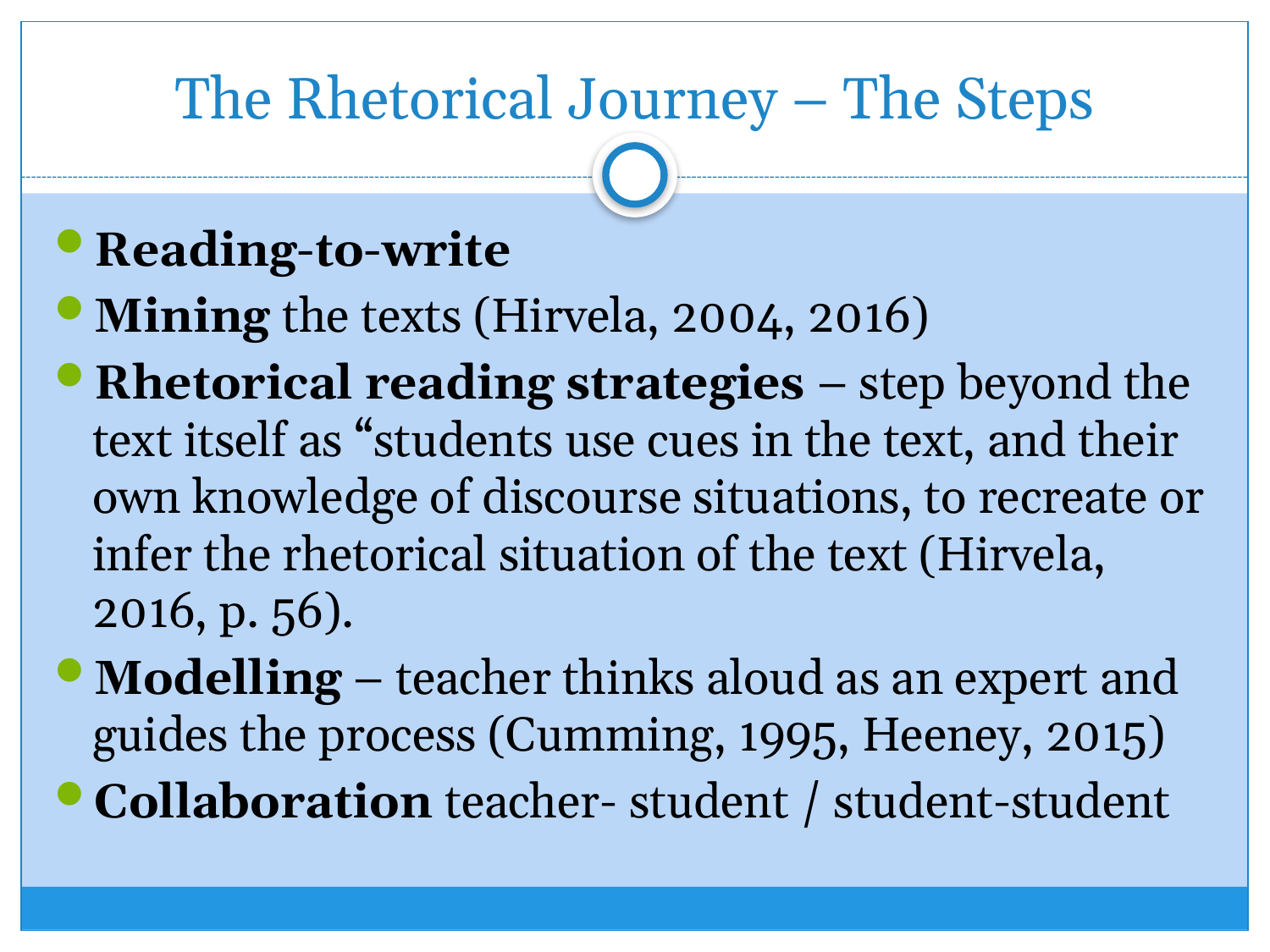

# The Rhetorical Journey – The Steps
Reading-to-write
Mining the texts (Hirvela, 2004, 2016)
Rhetorical reading strategies – step beyond the text itself as “students use cues in the text, and their own knowledge of discourse situations, to recreate or infer the rhetorical situation of the text (Hirvela, 2016, p. 56).
Modelling – teacher thinks aloud as an expert and guides the process (Cumming, 1995, Heeney, 2015)
Collaboration teacher- student / student-student